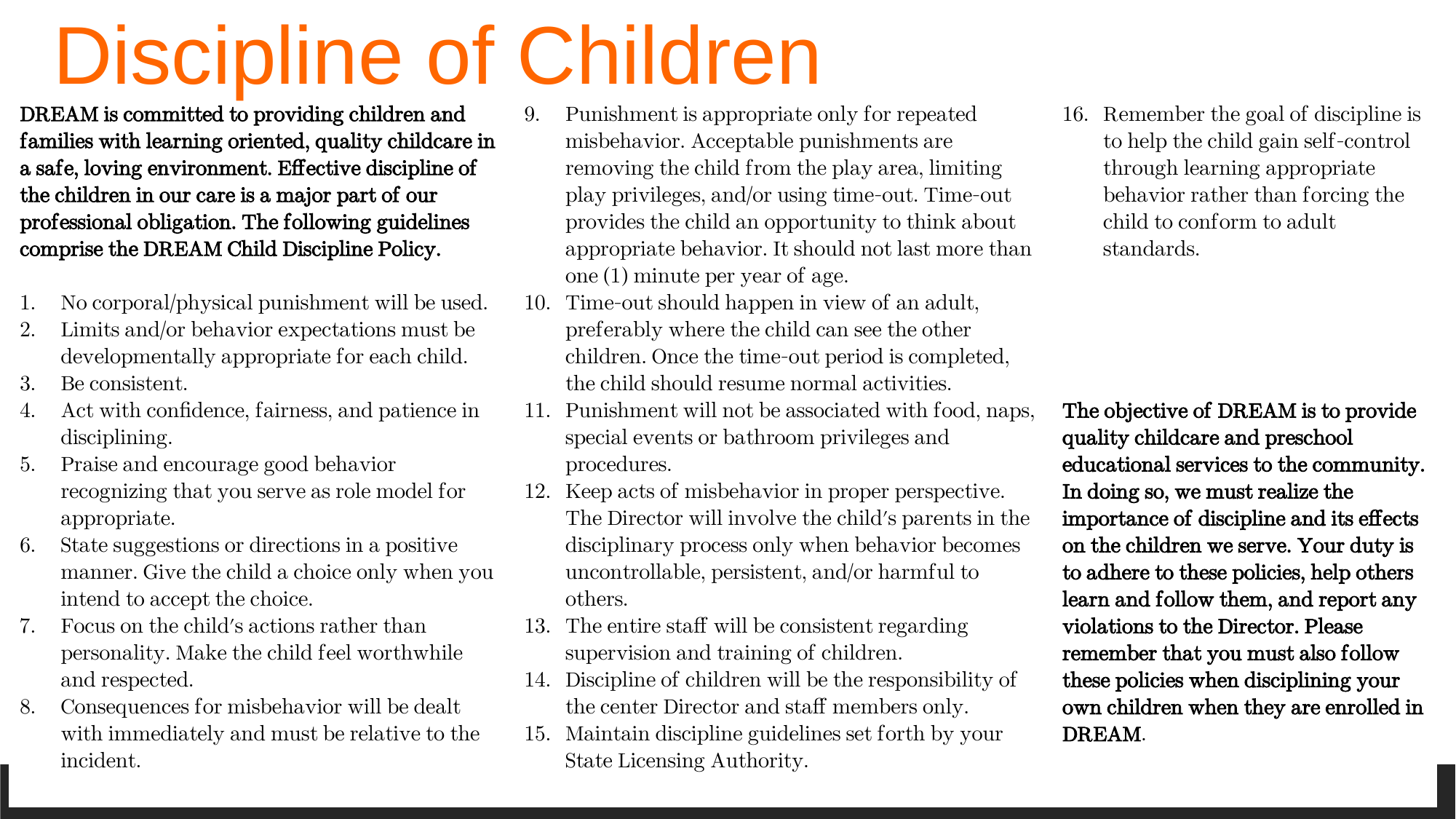

Discipline of Children
| DREAM is committed to providing children and families with learning oriented, quality childcare in a safe, loving environment. Effective discipline of the children in our care is a major part of our professional obligation. The following guidelines comprise the DREAM Child Discipline Policy. No corporal/physical punishment will be used. Limits and/or behavior expectations must be developmentally appropriate for each child. Be consistent. Act with confidence, fairness, and patience in disciplining. Praise and encourage good behavior recognizing that you serve as role model for appropriate. State suggestions or directions in a positive manner. Give the child a choice only when you intend to accept the choice. Focus on the child's actions rather than personality. Make the child feel worthwhile and respected. Consequences for misbehavior will be dealt with immediately and must be relative to the incident. | Punishment is appropriate only for repeated misbehavior. Acceptable punishments are removing the child from the play area, limiting play privileges, and/or using time-out. Time-out provides the child an opportunity to think about appropriate behavior. It should not last more than one (1) minute per year of age. Time-out should happen in view of an adult, preferably where the child can see the other children. Once the time-out period is completed, the child should resume normal activities. Punishment will not be associated with food, naps, special events or bathroom privileges and procedures. Keep acts of misbehavior in proper perspective. The Director will involve the child's parents in the disciplinary process only when behavior becomes uncontrollable, persistent, and/or harmful to others. The entire staff will be consistent regarding supervision and training of children. Discipline of children will be the responsibility of the center Director and staff members only. Maintain discipline guidelines set forth by your State Licensing Authority. | Remember the goal of discipline is to help the child gain self-control through learning appropriate behavior rather than forcing the child to conform to adult standards. The objective of DREAM is to provide quality childcare and preschool educational services to the community. In doing so, we must realize the importance of discipline and its effects on the children we serve. Your duty is to adhere to these policies, help others learn and follow them, and report any violations to the Director. Please remember that you must also follow these policies when disciplining your own children when they are enrolled in DREAM. |
| --- | --- | --- |